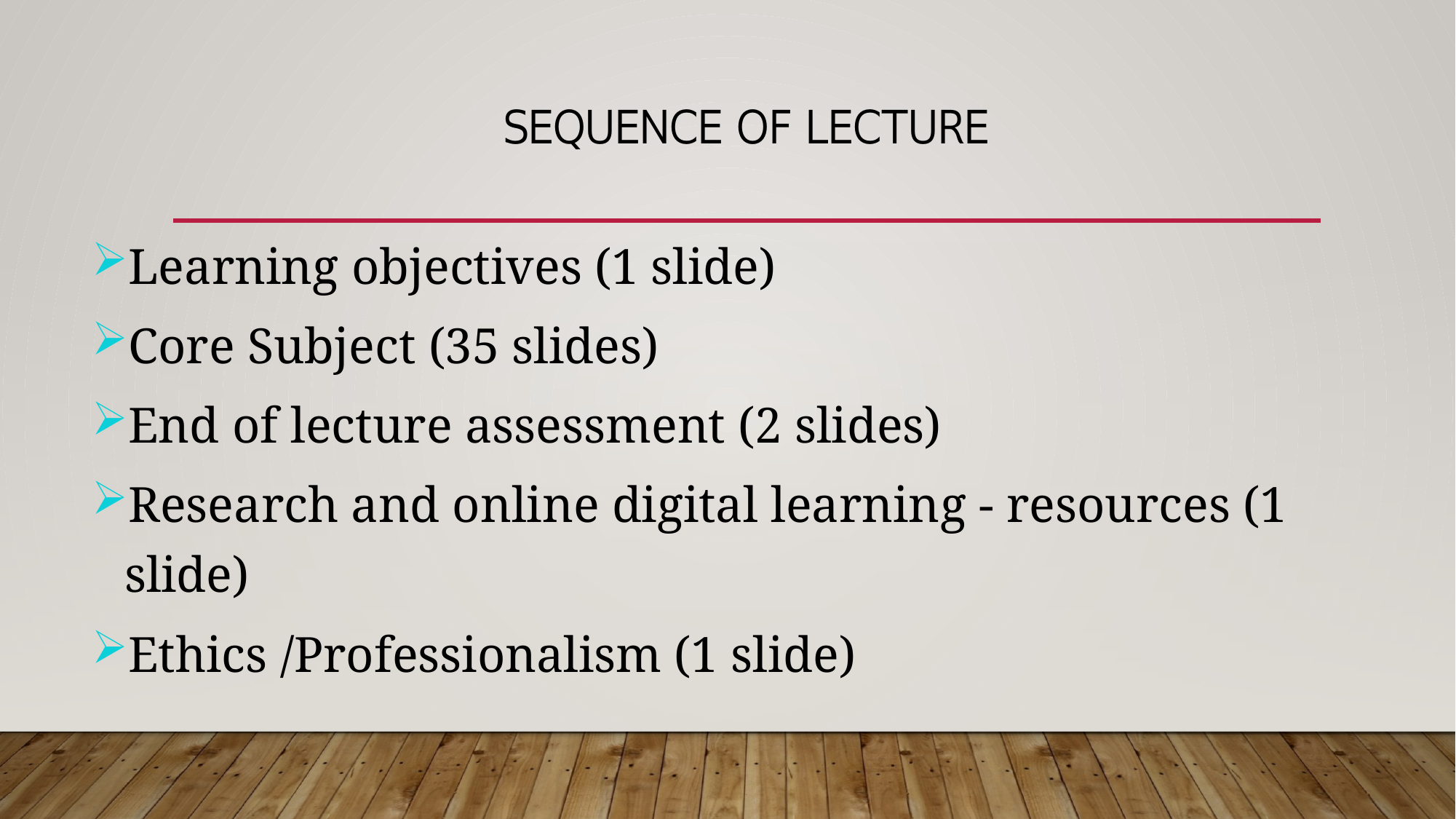

# Sequence Of Lecture
Learning objectives (1 slide)
Core Subject (35 slides)
End of lecture assessment (2 slides)
Research and online digital learning - resources (1 slide)
Ethics /Professionalism (1 slide)